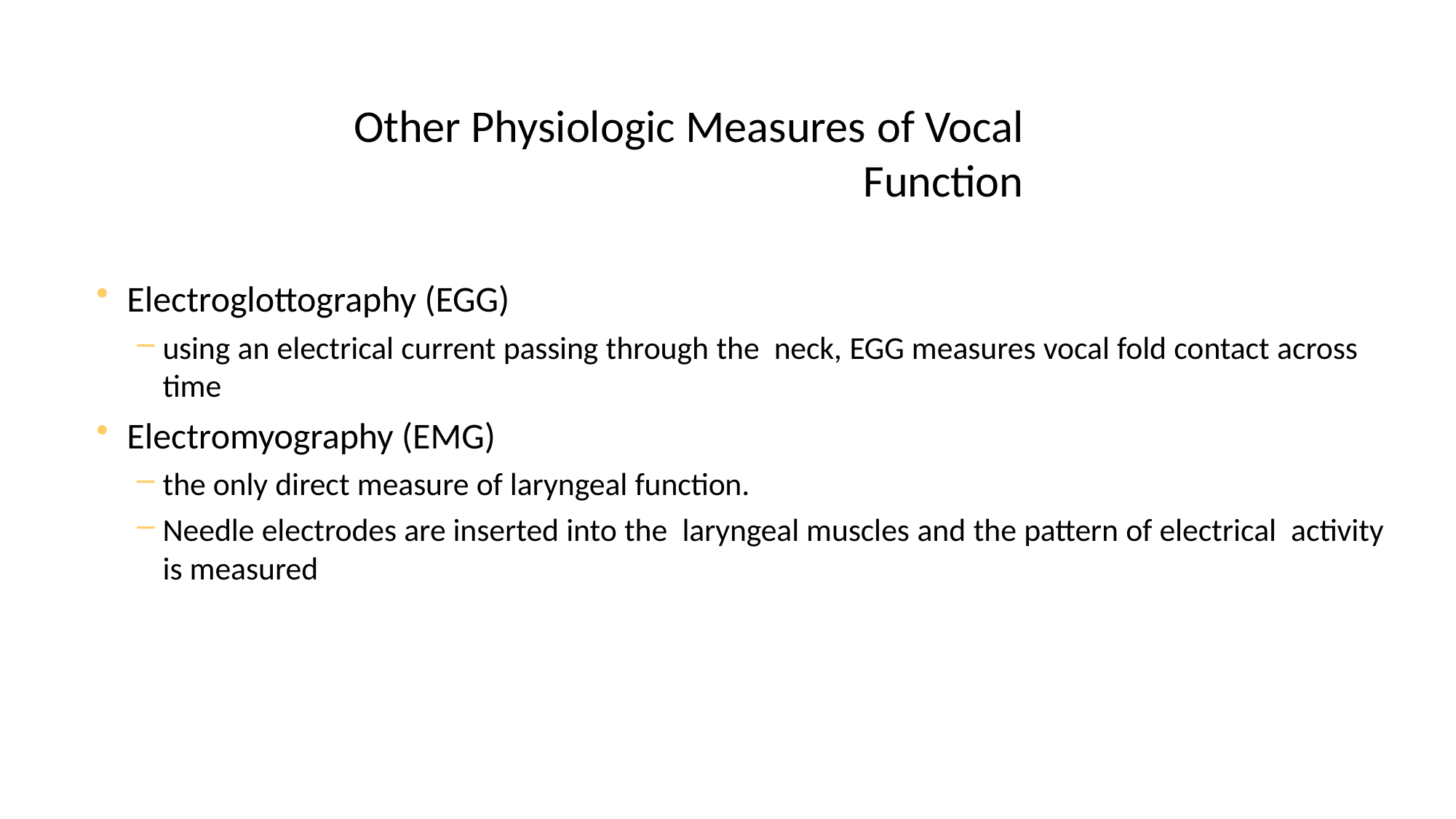

# Other Physiologic Measures of Vocal
Function
Electroglottography (EGG)
using an electrical current passing through the  neck, EGG measures vocal fold contact across  time
Electromyography (EMG)
the only direct measure of laryngeal function.
Needle electrodes are inserted into the  laryngeal muscles and the pattern of electrical  activity is measured